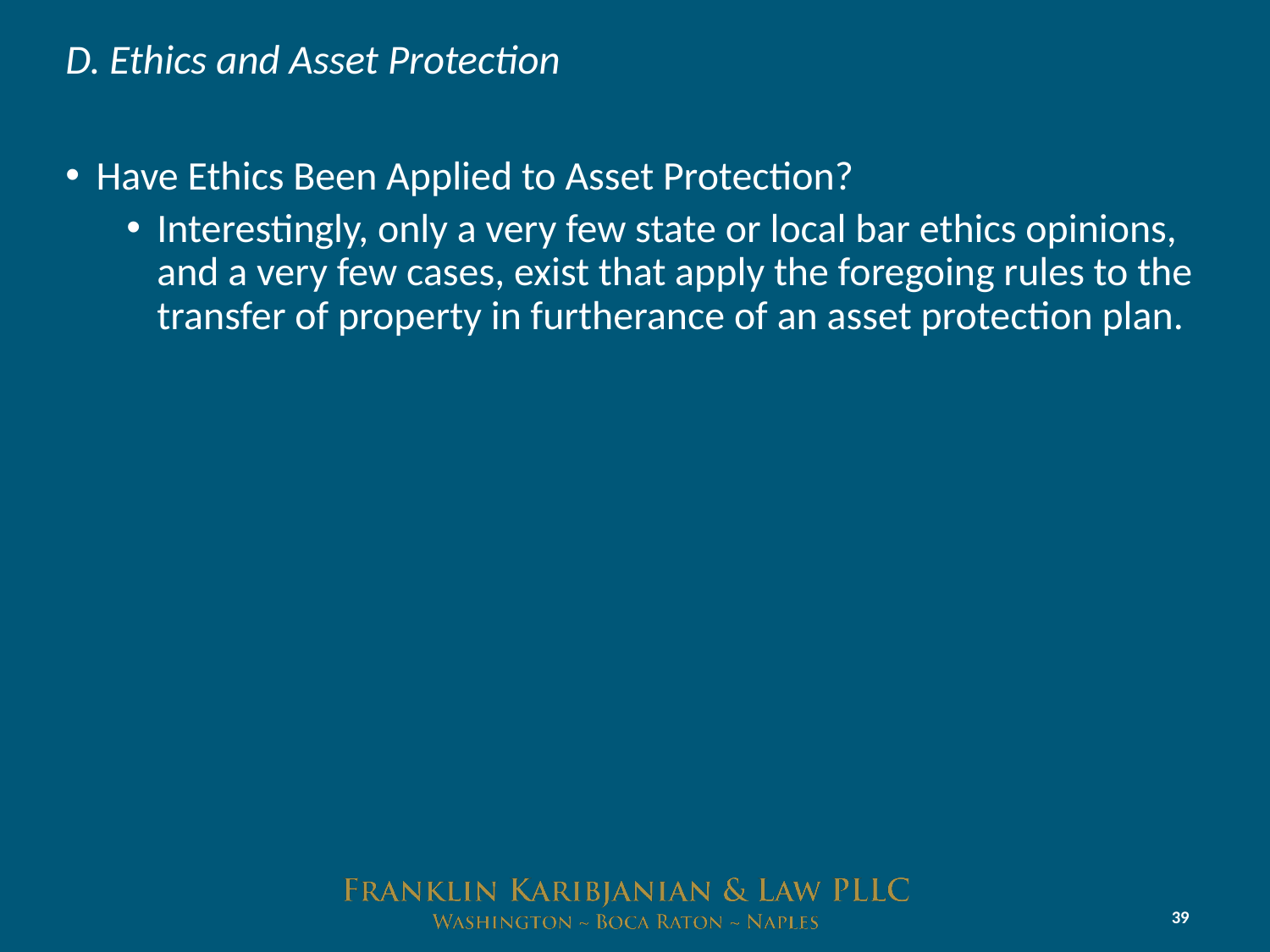

# D. Ethics and Asset Protection
Have Ethics Been Applied to Asset Protection?
Interestingly, only a very few state or local bar ethics opinions, and a very few cases, exist that apply the foregoing rules to the transfer of property in furtherance of an asset protection plan.